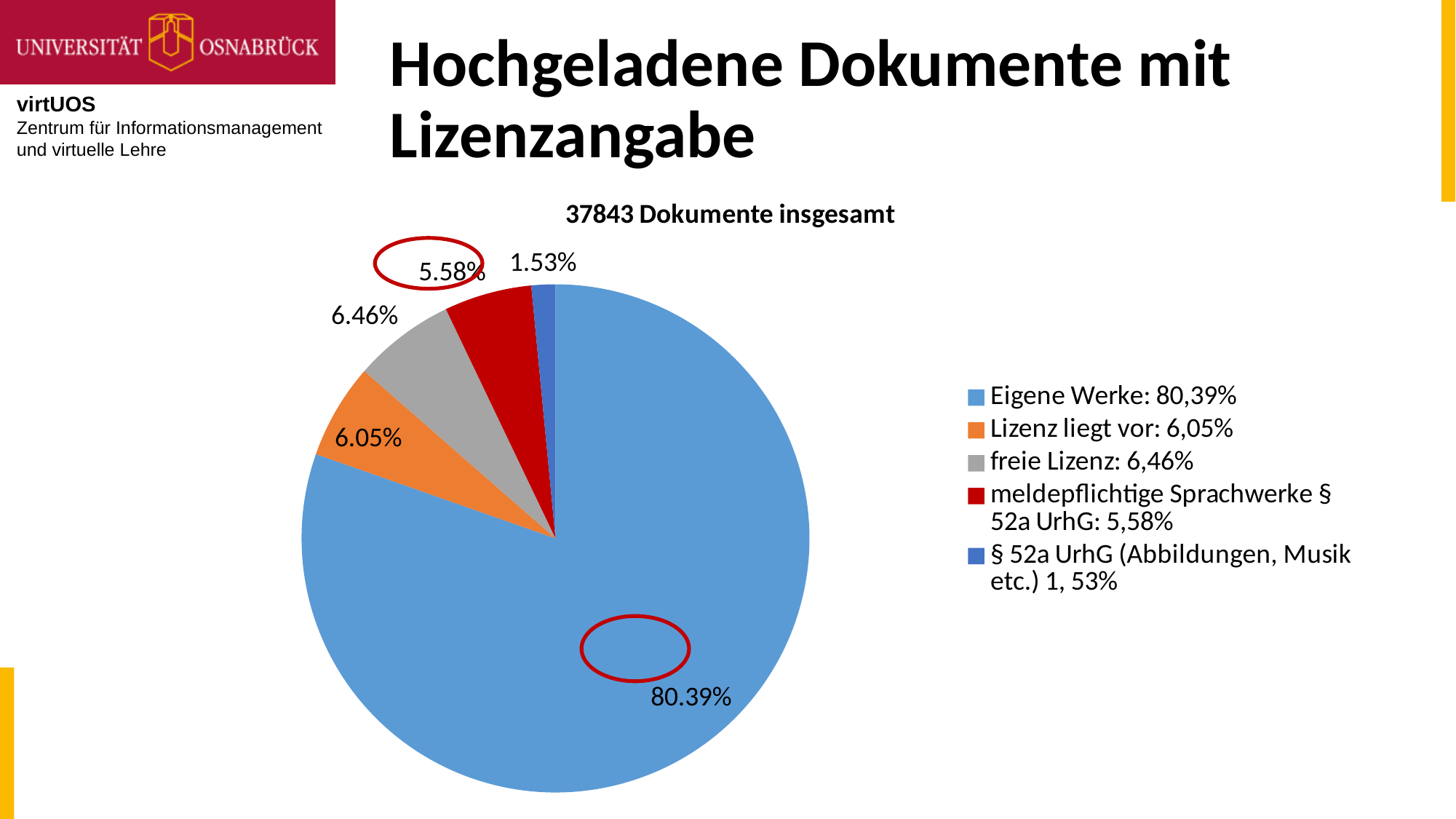

# Hochgeladene Dokumente mit Lizenzangabe

### Chart: 37843 Dokumente insgesamt

| Category |  |
|---|---|
| Eigene Werke: 80,39% | 0.8038561364479051 |
| Lizenz liegt vor: 6,05% | 0.060543460988399814 |
| freie Lizenz: 6,46% | 0.0645690979395095 |
| meldepflichtige Sprachwerke § 52a UrhG: 5,58% | 0.0557762593357699 |
| § 52a UrhG (Abbildungen, Musik etc.) 1, 53% | 0.0152550452884157 |